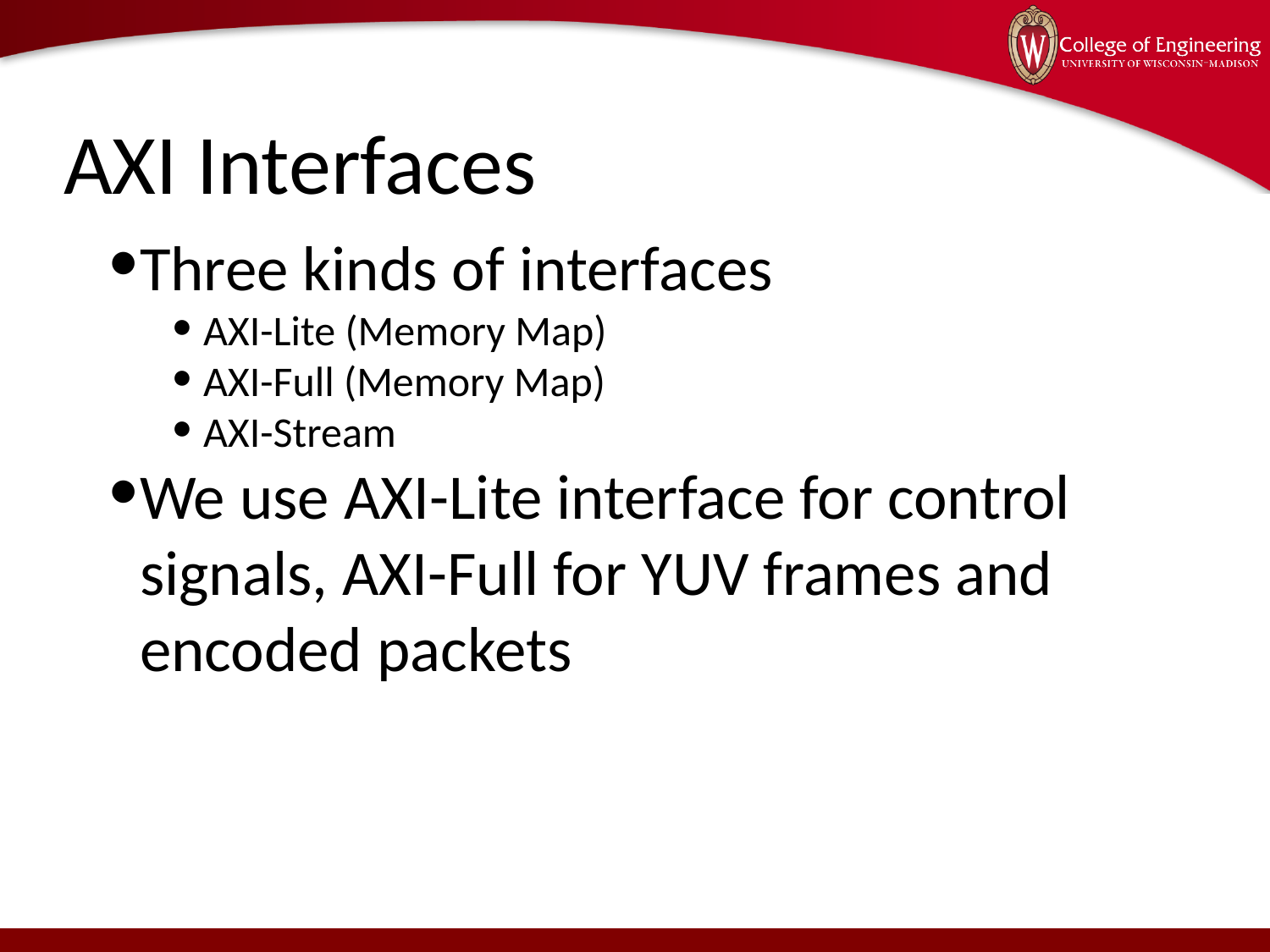

# AXI Interfaces
Three kinds of interfaces
AXI-Lite (Memory Map)
AXI-Full (Memory Map)
AXI-Stream
We use AXI-Lite interface for control signals, AXI-Full for YUV frames and encoded packets